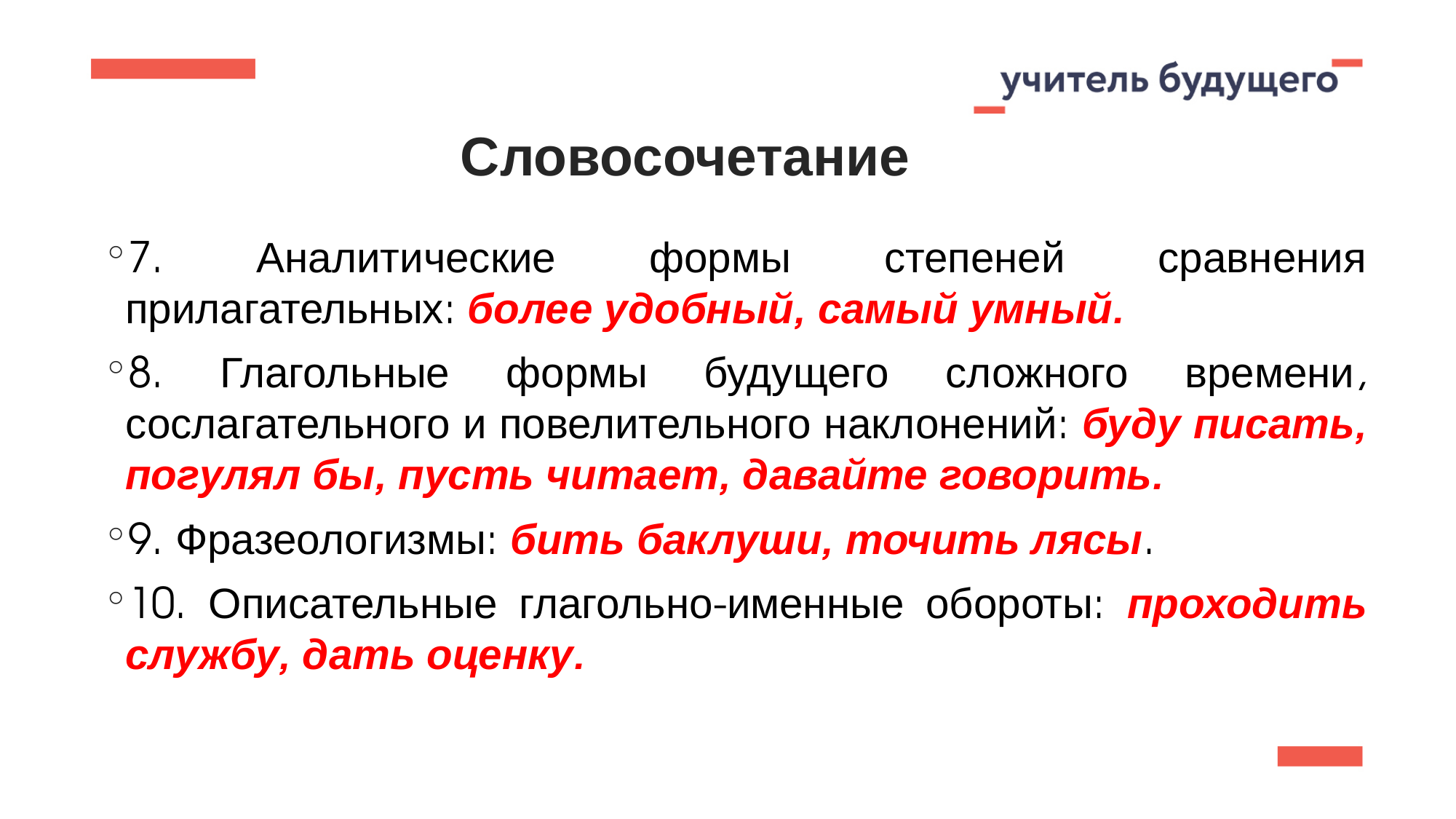

Словосочетание
7. Аналитические формы степеней сравнения прилагательных: более удобный, самый умный.
8. Глагольные формы будущего сложного времени, сослагательного и повелительного наклонений: буду писать, погулял бы, пусть читает, давайте говорить.
9. Фразеологизмы: бить баклуши, точить лясы.
10. Описательные глагольно-именные обороты: проходить службу, дать оценку.